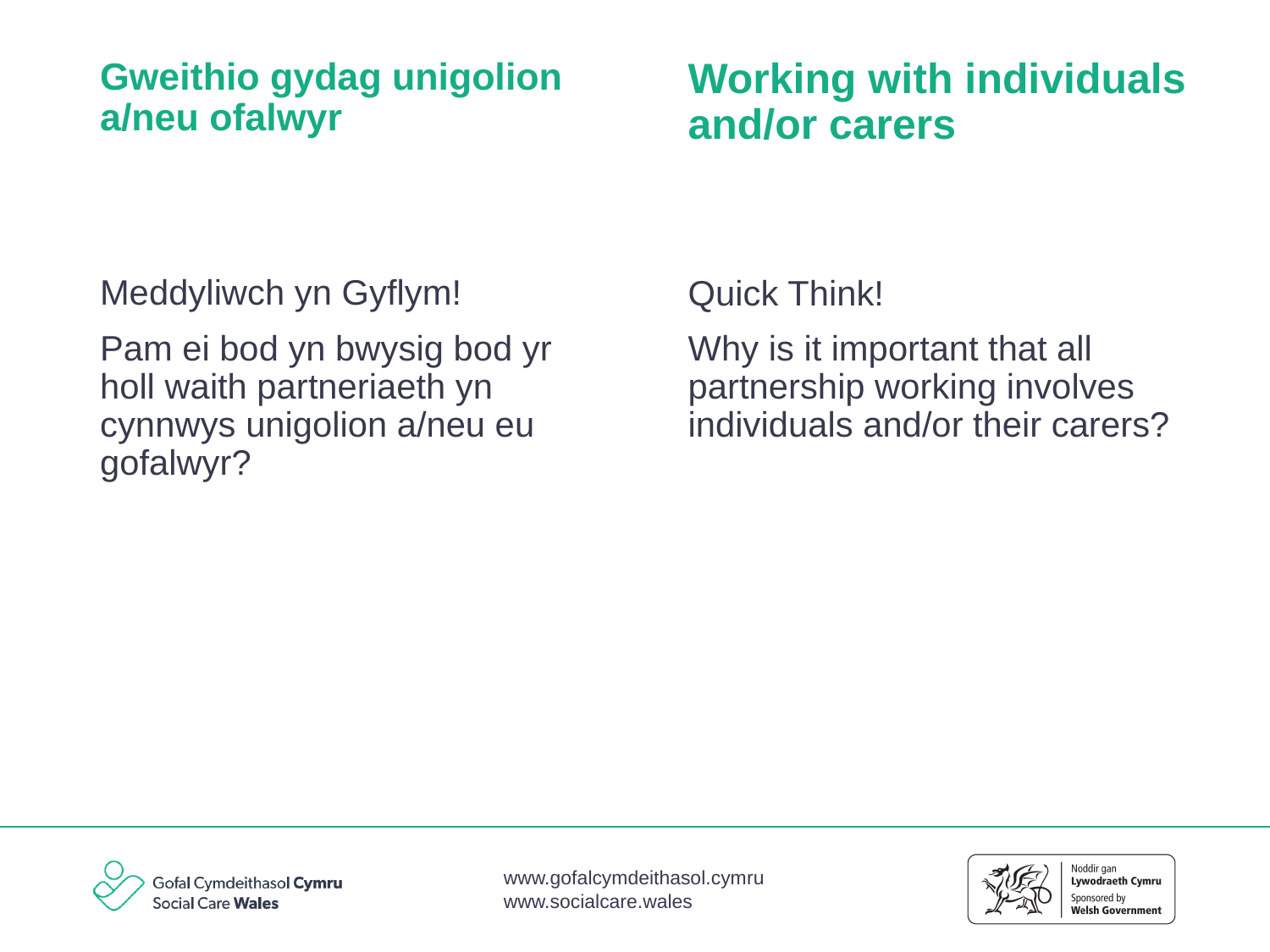

Working with individuals and/or carers

# Gweithio gydag unigolion a/neu ofalwyr
Meddyliwch yn Gyflym!
Pam ei bod yn bwysig bod yr holl waith partneriaeth yn cynnwys unigolion a/neu eu gofalwyr?

Quick Think!
Why is it important that all partnership working involves individuals and/or their carers?